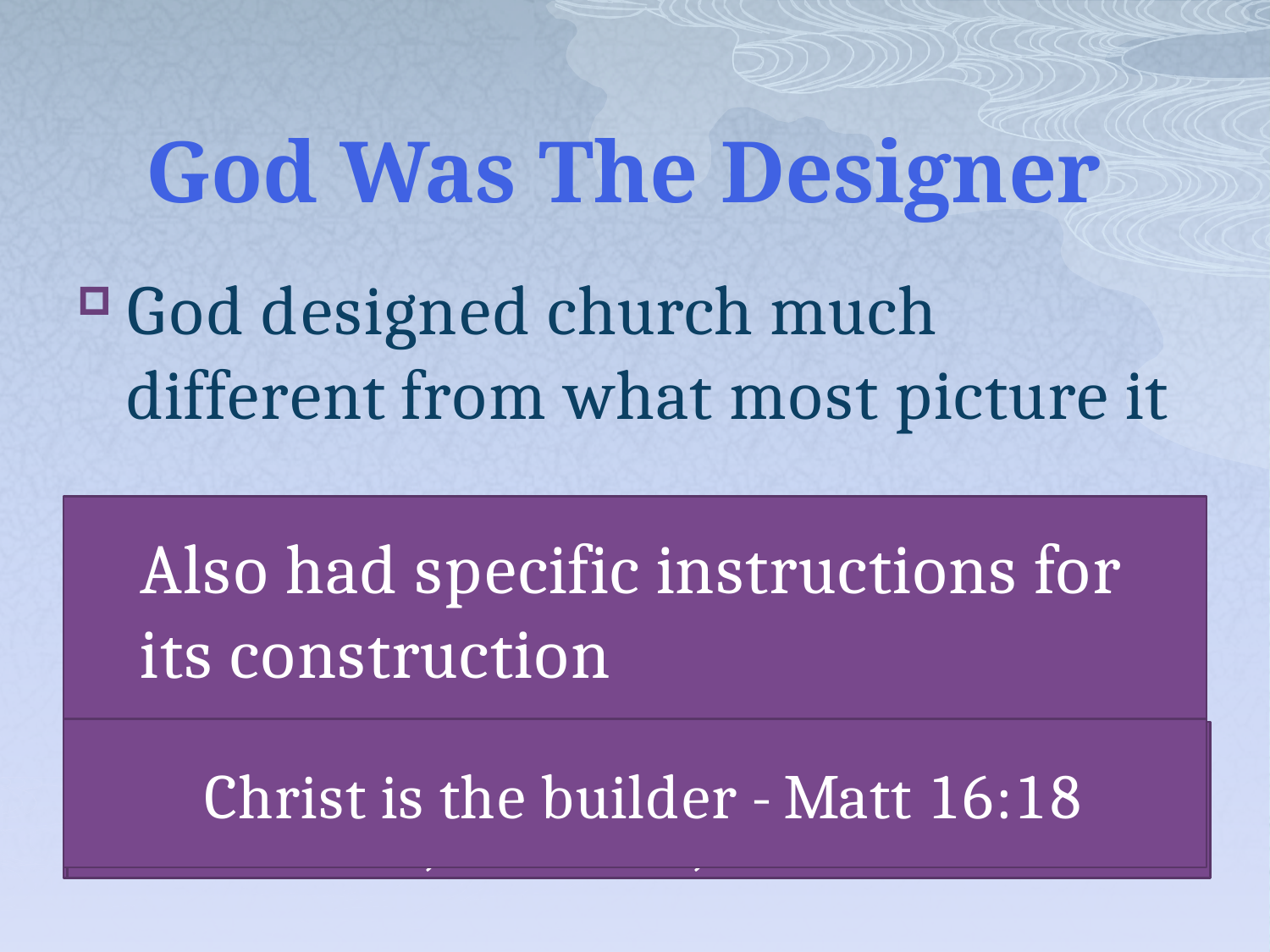

# God Was The Designer
God designed church much different from what most picture it
Also had specific instructions for its construction
Not a building with stained glass; steeples; bells, etc.
Church - people, who have separated FROM World TO God
Christ is the foundation - 1 Cor 3:10-11
Christ is the builder - Matt 16:18
Began in Jerusalem on Pentecost - Isa 2:2­3; Lk 24:47; Act 2